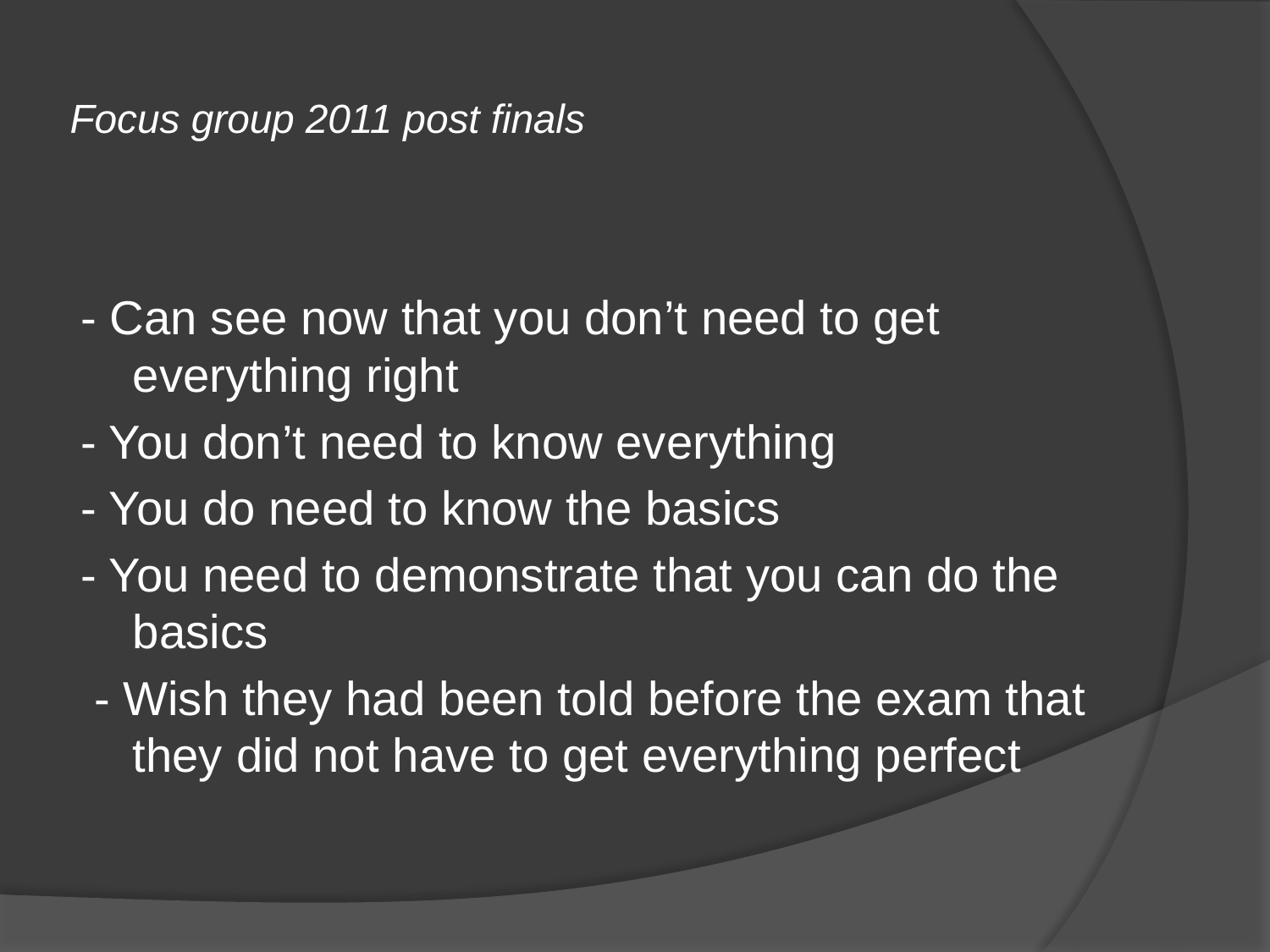

# Focus group 2011 post finals

- Can see now that you don’t need to get everything right
- You don’t need to know everything
- You do need to know the basics
- You need to demonstrate that you can do the basics
 - Wish they had been told before the exam that they did not have to get everything perfect